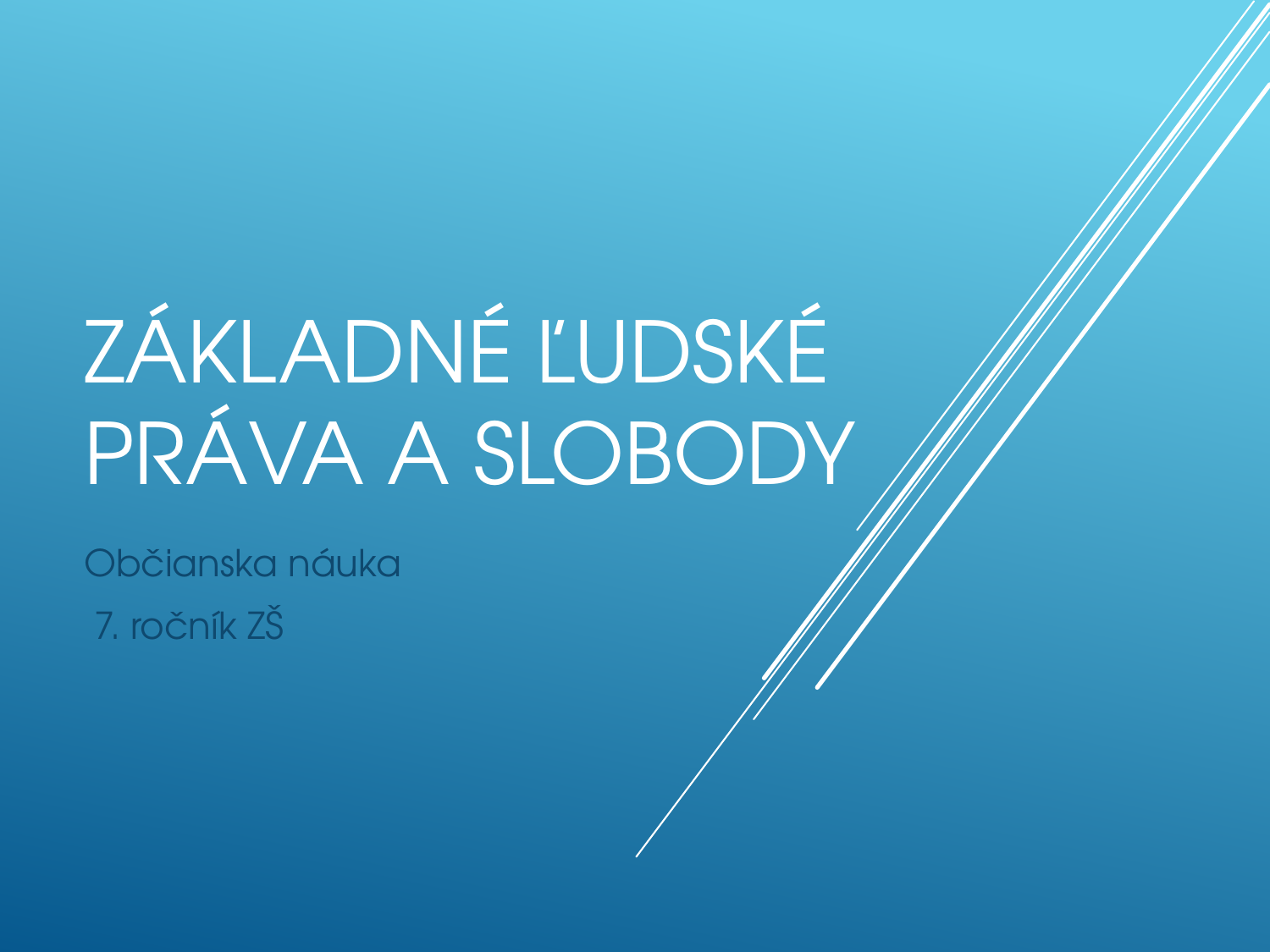

# Základné ľudské práva a slobody
Občianska náuka
 7. ročník ZŠ